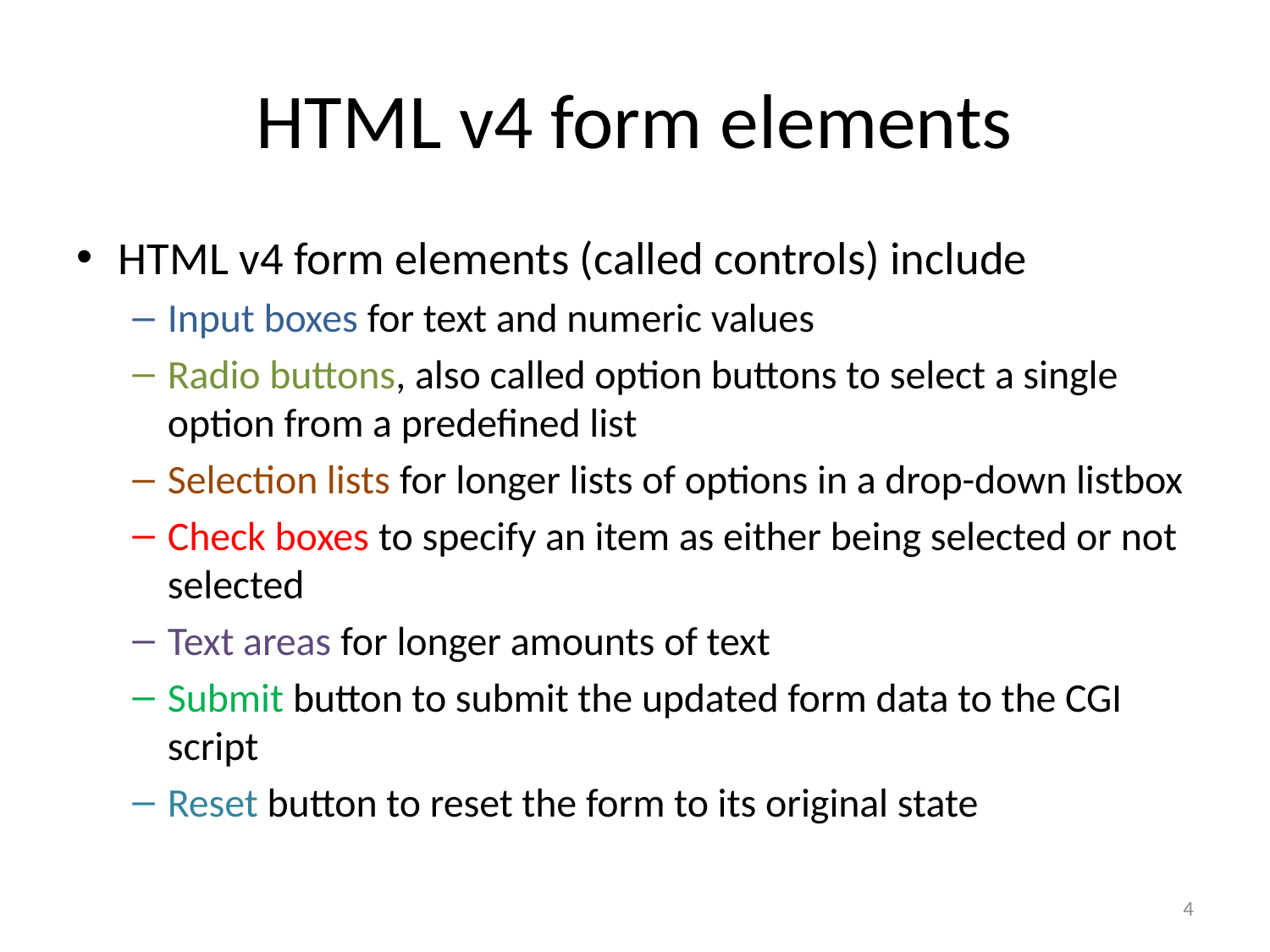

# HTML v4 form elements
HTML v4 form elements (called controls) include
Input boxes for text and numeric values
Radio buttons, also called option buttons to select a single option from a predefined list
Selection lists for longer lists of options in a drop-down listbox
Check boxes to specify an item as either being selected or not selected
Text areas for longer amounts of text
Submit button to submit the updated form data to the CGI script
Reset button to reset the form to its original state
4